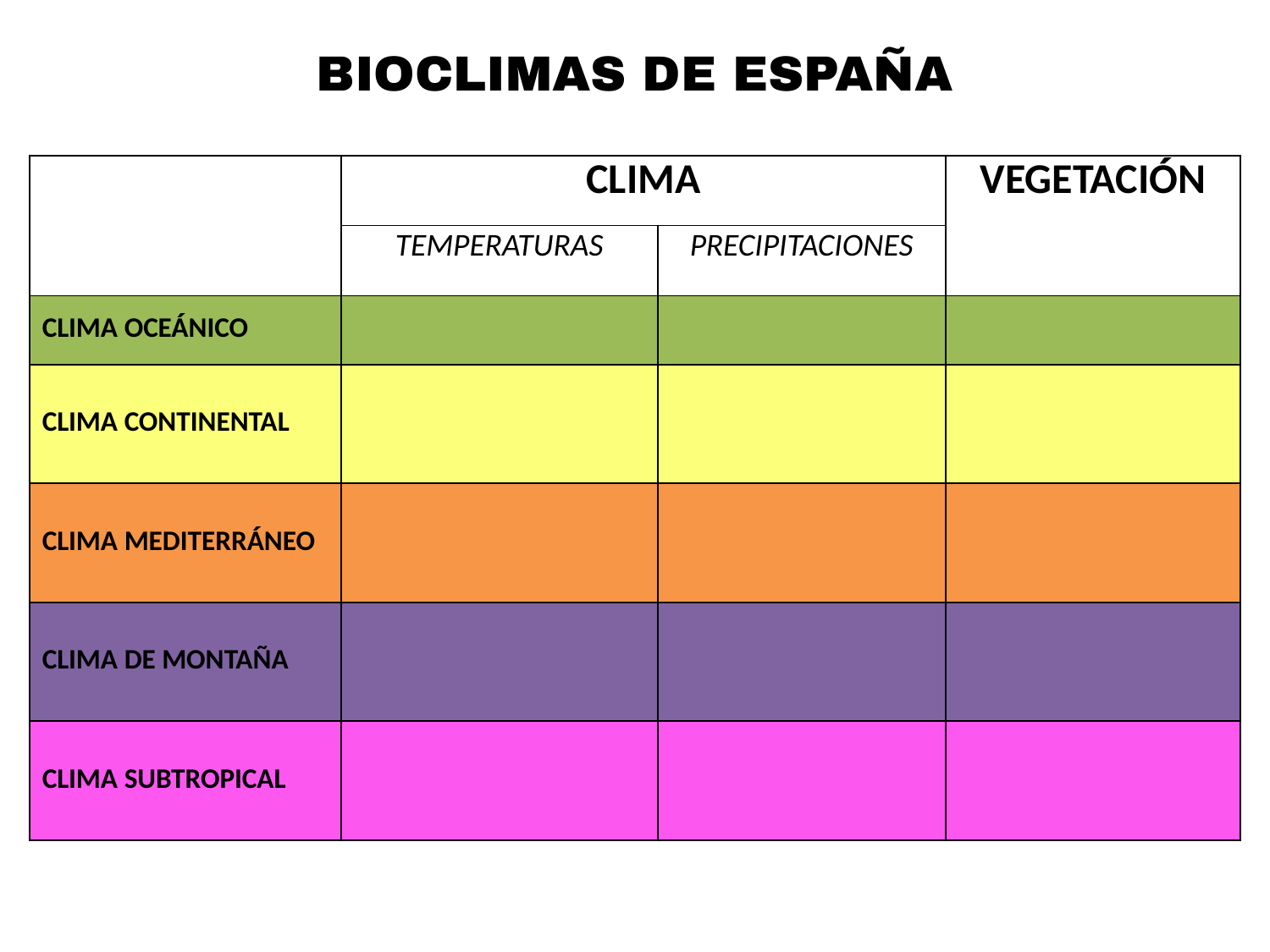

BIOCLIMAS DE ESPAÑA
|  | CLIMA |  | VEGETACIÓN |
| --- | --- | --- | --- |
|  | TEMPERATURAS | PRECIPITACIONES |  |
| CLIMA OCEÁNICO |  |  |  |
| CLIMA CONTINENTAL |  |  |  |
| CLIMA MEDITERRÁNEO |  |  |  |
| CLIMA DE MONTAÑA |  |  |  |
| CLIMA SUBTROPICAL |  |  |  |